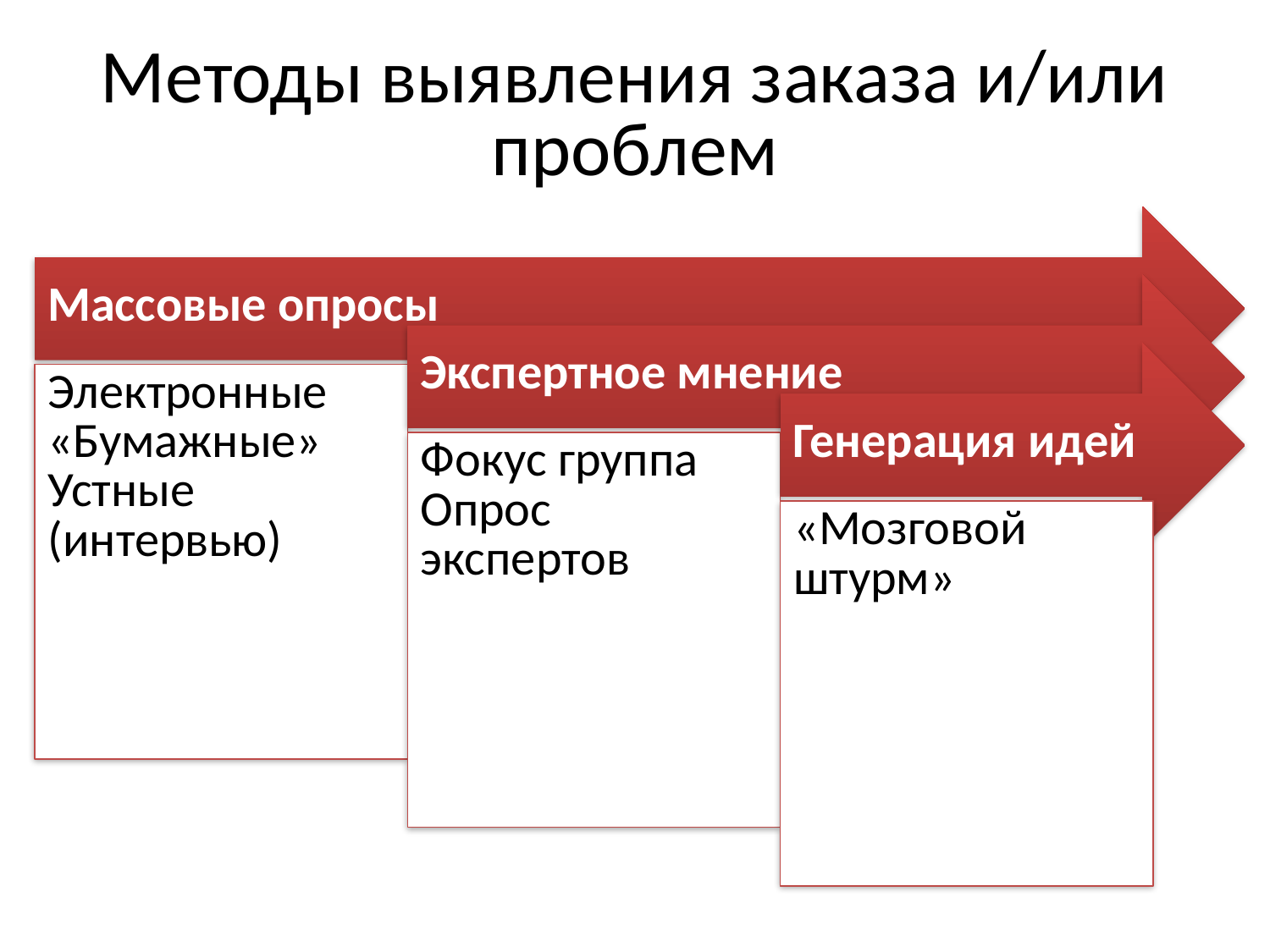

# Методы выявления заказа и/или проблем
Массовые опросы
Электронные
«Бумажные»
Экспертное мнение
Фокус группа
Генерация идей